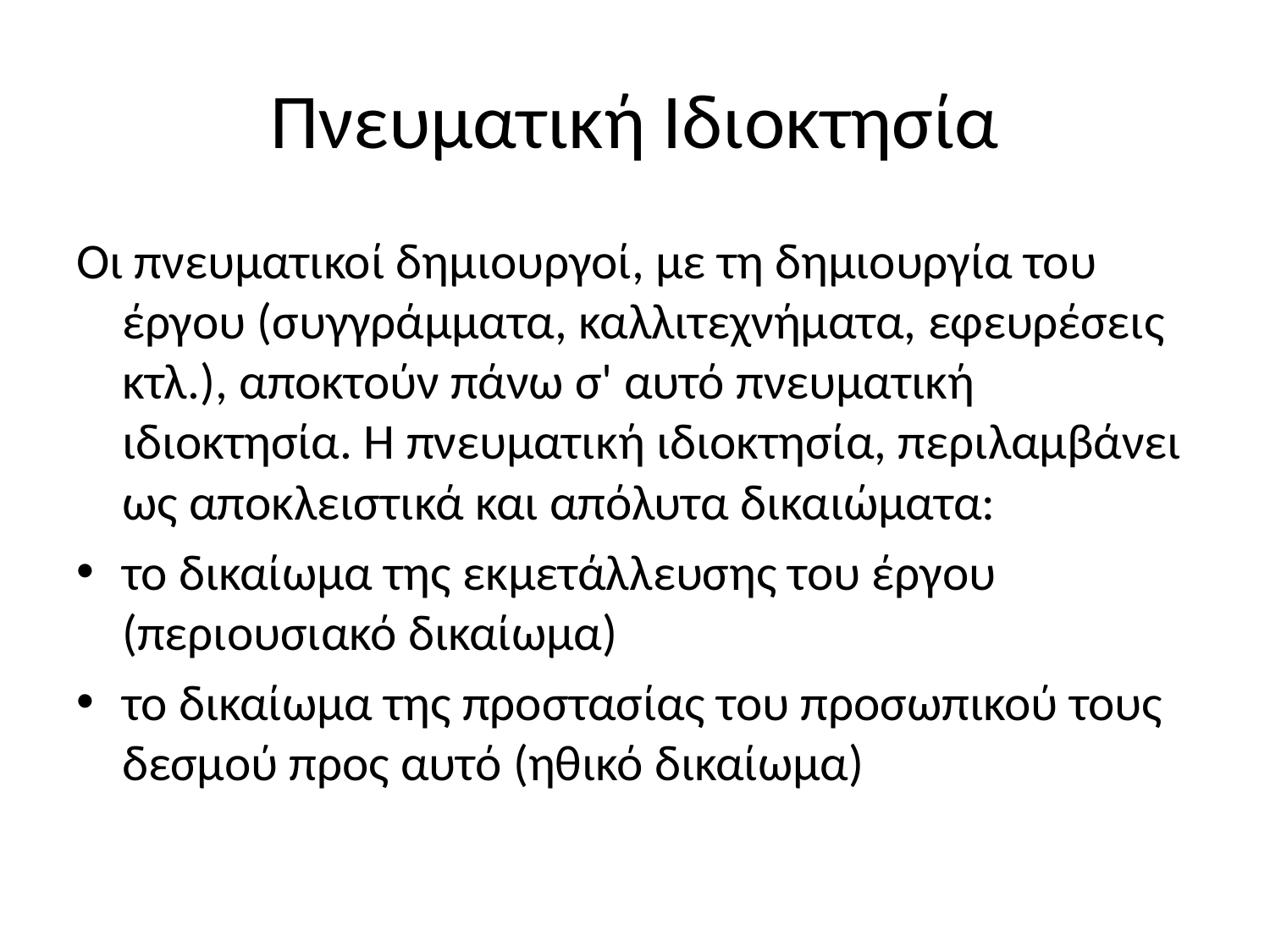

# Πνευματική Ιδιοκτησία
Οι πνευματικοί δημιουργοί, με τη δημιουργία του έργου (συγγράμματα, καλλιτεχνήματα, εφευρέσεις κτλ.), αποκτούν πάνω σ' αυτό πνευματική ιδιοκτησία. Η πνευματική ιδιοκτησία, περιλαμβάνει ως αποκλειστικά και απόλυτα δικαιώματα:
το δικαίωμα της εκμετάλλευσης του έργου (περιουσιακό δικαίωμα)
το δικαίωμα της προστασίας του προσωπικού τους δεσμού προς αυτό (ηθικό δικαίωμα)